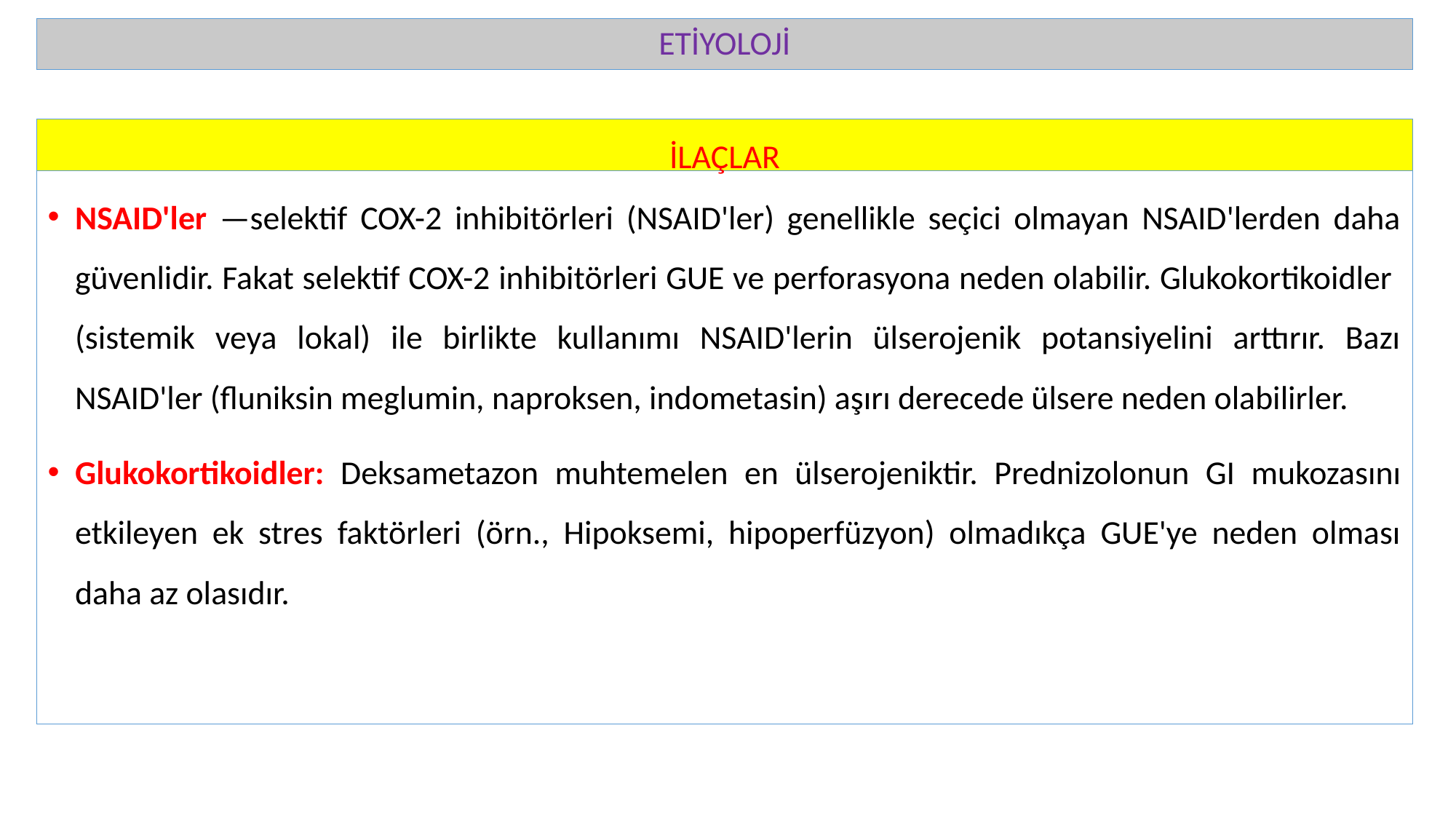

ETİYOLOJİ
İLAÇLAR
NSAID'ler —selektif COX-2 inhibitörleri (NSAID'ler) genellikle seçici olmayan NSAID'lerden daha güvenlidir. Fakat selektif COX-2 inhibitörleri GUE ve perforasyona neden olabilir. Glukokortikoidler  (sistemik veya lokal) ile birlikte kullanımı NSAID'lerin ülserojenik potansiyelini arttırır. Bazı NSAID'ler (fluniksin meglumin, naproksen, indometasin) aşırı derecede ülsere neden olabilirler.
Glukokortikoidler: Deksametazon muhtemelen en ülserojeniktir. Prednizolonun GI mukozasını etkileyen ek stres faktörleri (örn., Hipoksemi, hipoperfüzyon) olmadıkça GUE'ye neden olması daha az olasıdır.